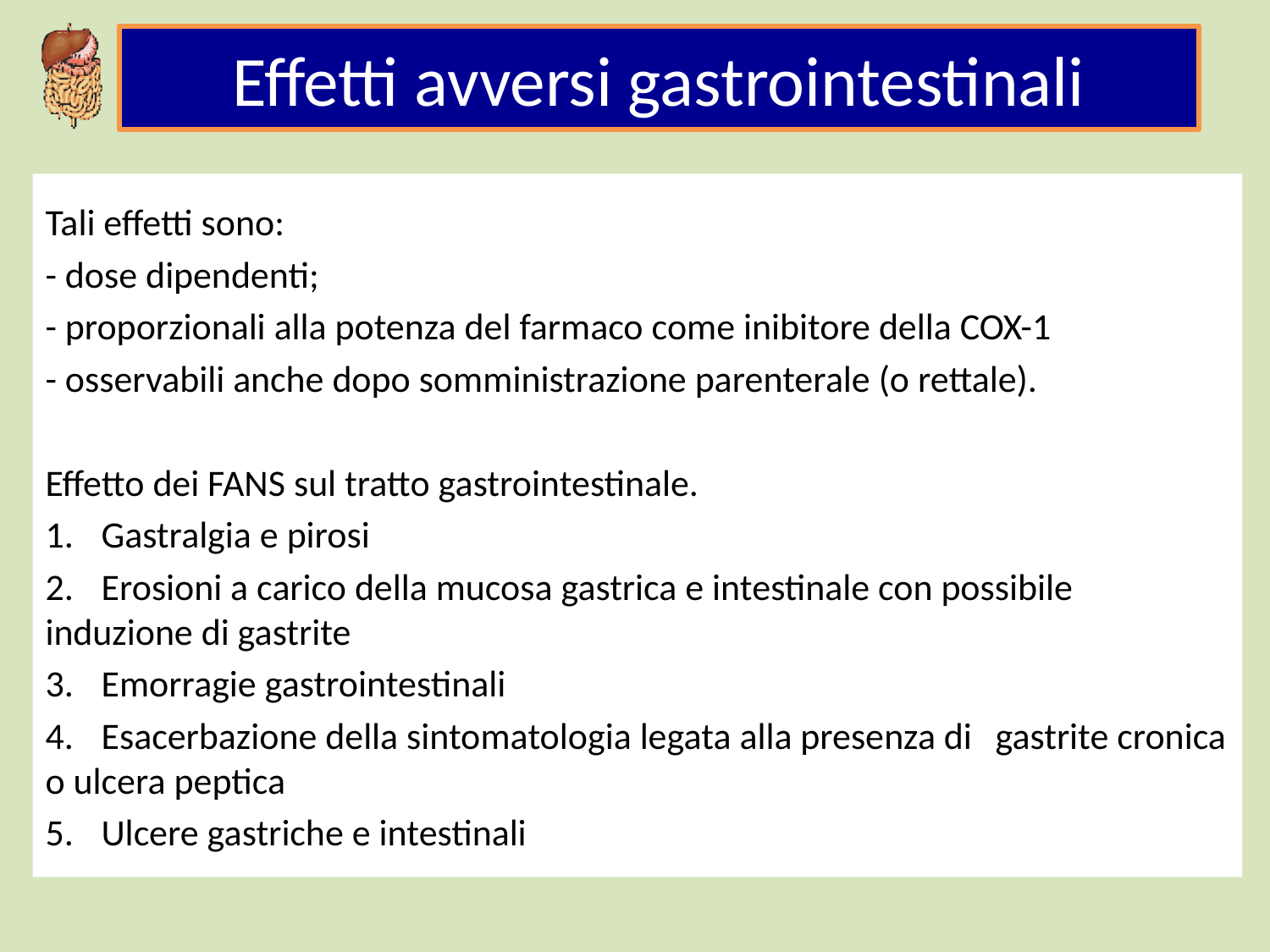

# Effetti avversi gastrointestinali

Tali effetti sono:
- dose dipendenti;
- proporzionali alla potenza del farmaco come inibitore della COX-1
- osservabili anche dopo somministrazione parenterale (o rettale).

Effetto dei FANS sul tratto gastrointestinale.
Gastralgia e pirosi
2.	Erosioni a carico della mucosa gastrica e intestinale con possibile 	induzione di gastrite
3.	Emorragie gastrointestinali
4.	Esacerbazione della sintomatologia legata alla presenza di 	gastrite cronica o ulcera peptica
5.	Ulcere gastriche e intestinali